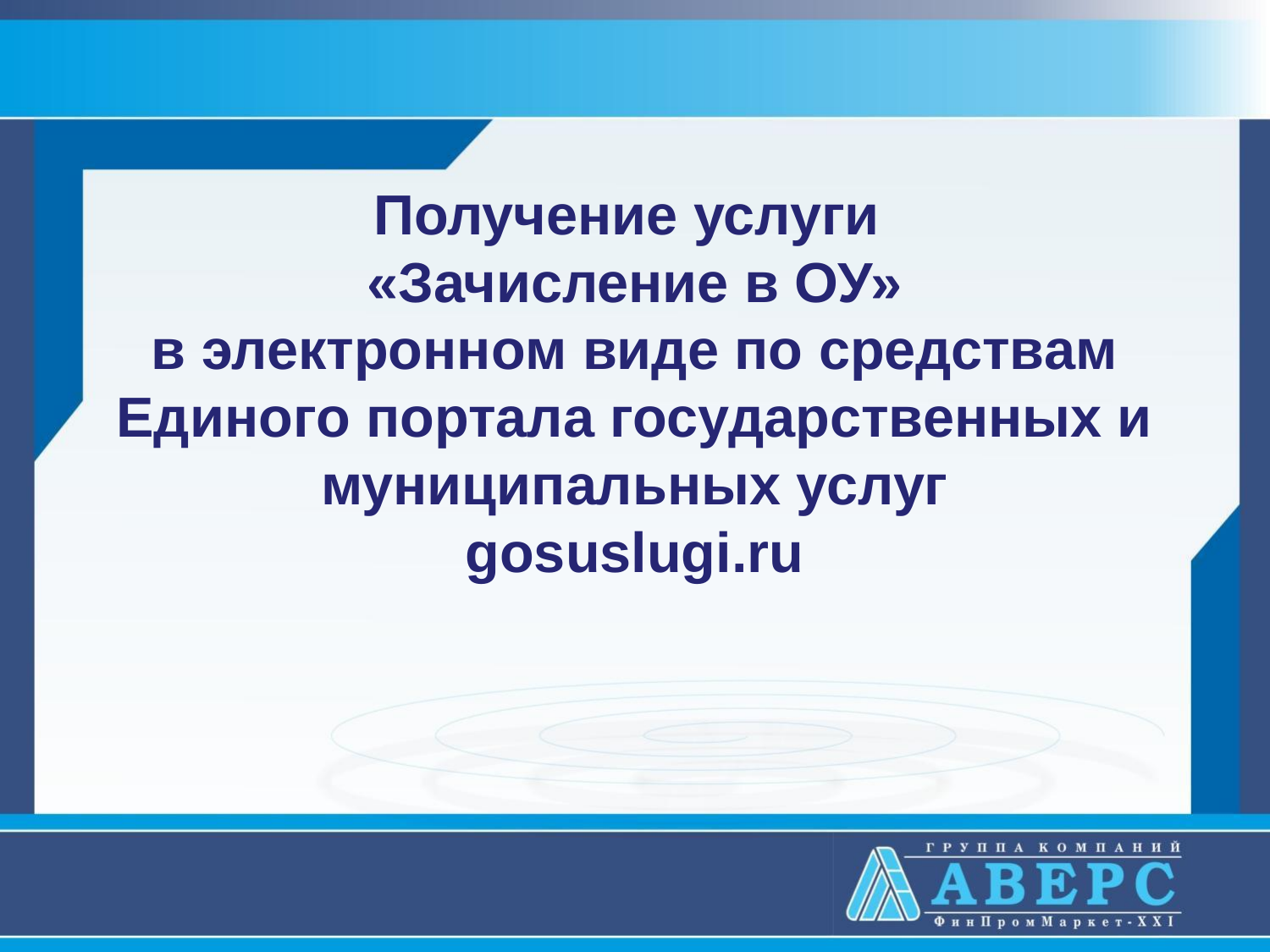

# Получение услуги «Зачисление в ОУ» в электронном виде по средствам Единого портала государственных и муниципальных услуг gosuslugi.ru